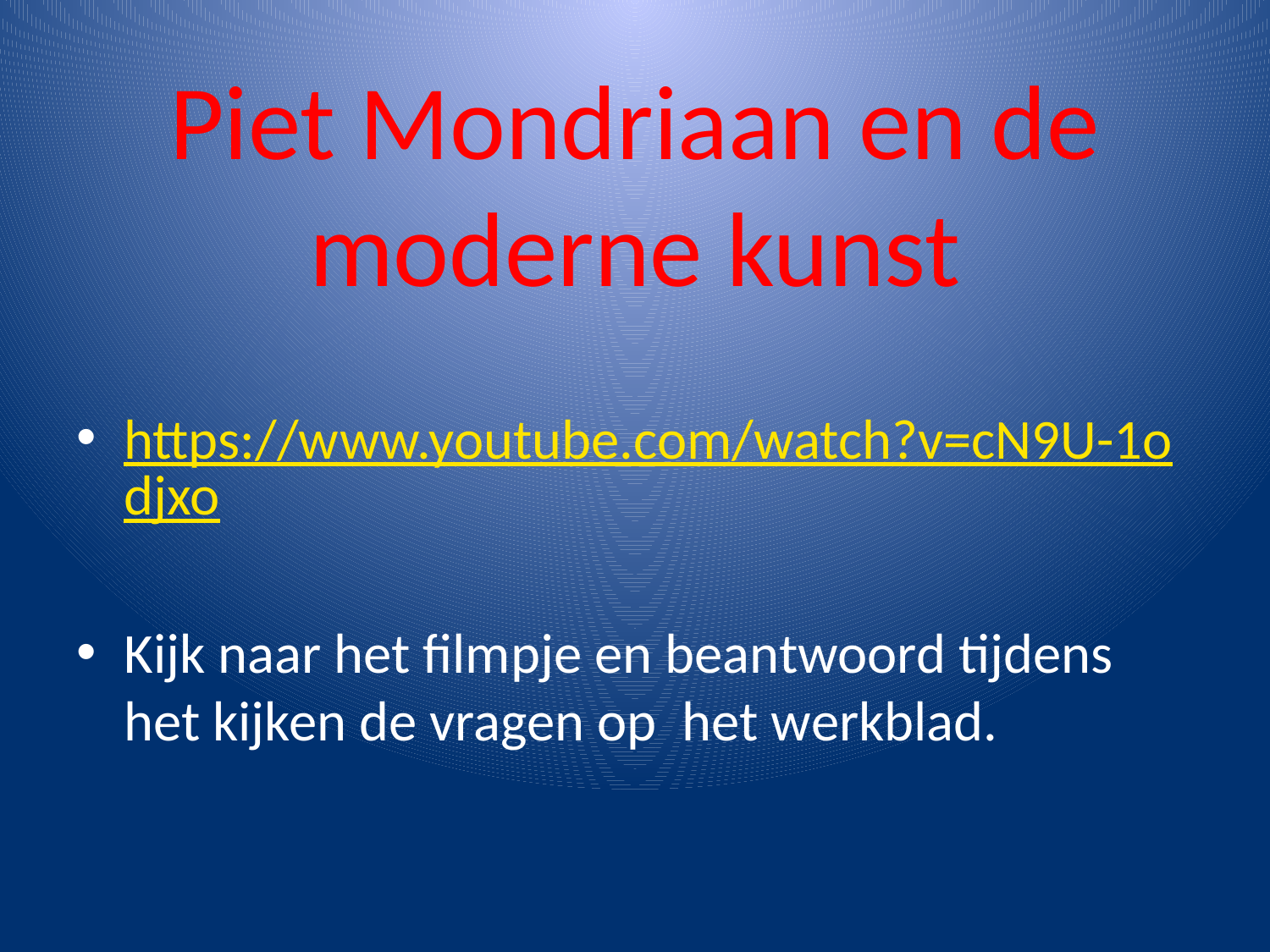

# Piet Mondriaan en de moderne kunst
https://www.youtube.com/watch?v=cN9U-1odjxo

Kijk naar het filmpje en beantwoord tijdens het kijken de vragen op  het werkblad.